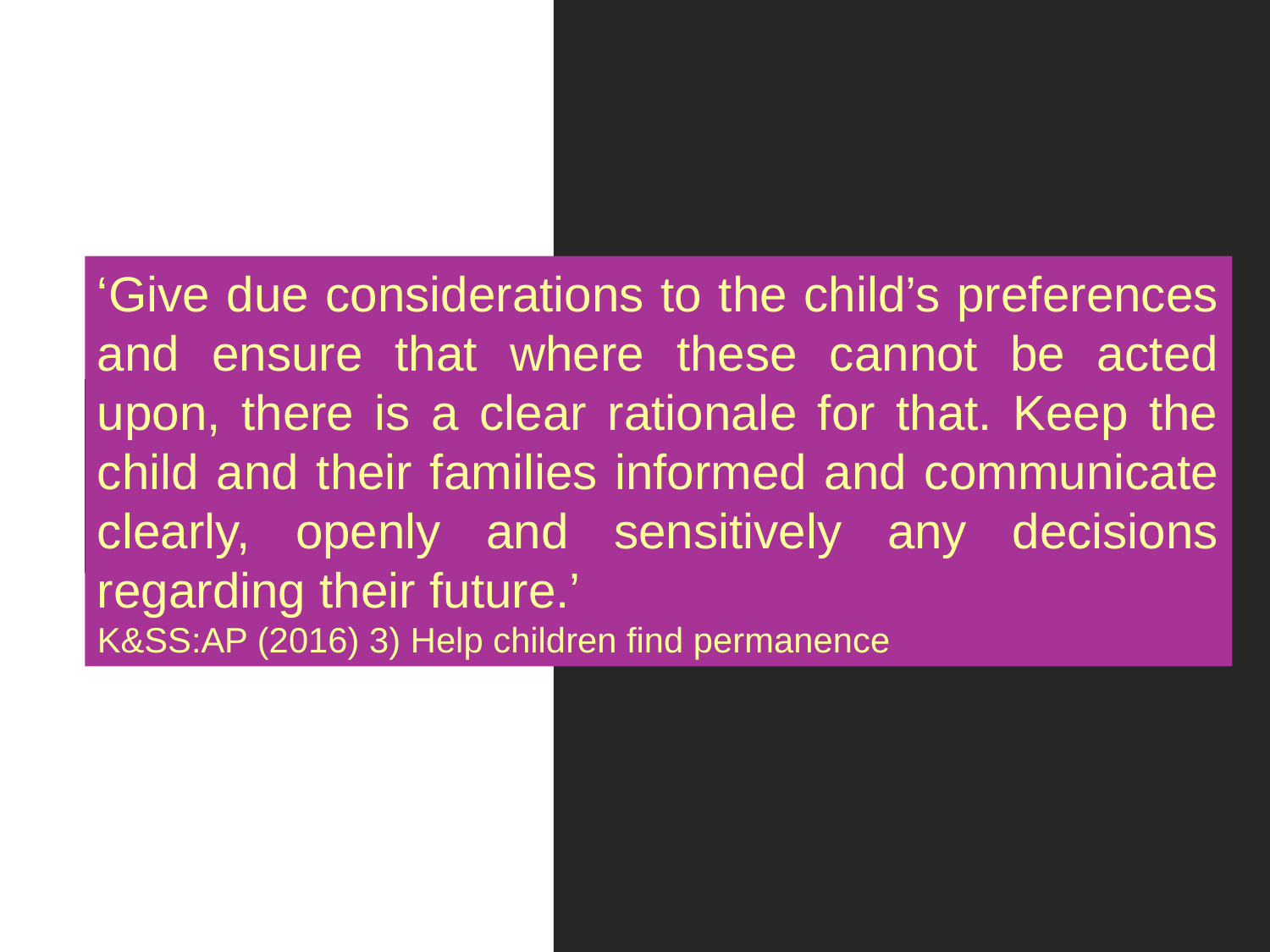

Why do we create plans that are not child-centred?
What gets in the way of engaging children in planning processes?

‘Give due considerations to the child’s preferences and ensure that where these cannot be acted upon, there is a clear rationale for that. Keep the child and their families informed and communicate clearly, openly and sensitively any decisions regarding their future.’
K&SS:AP (2016) 3) Help children find permanence
# ?